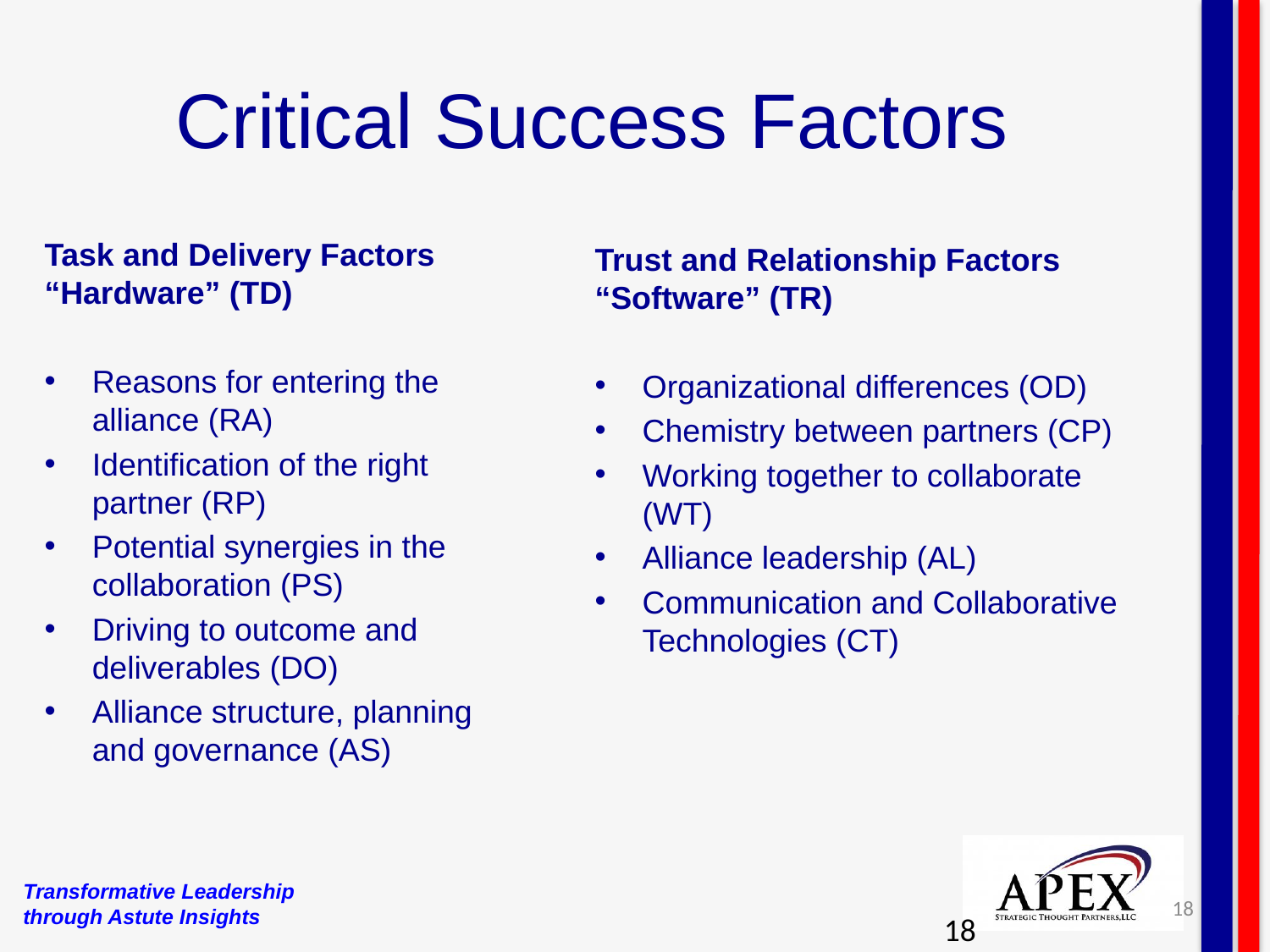

# Critical Success Factors
Task and Delivery Factors “Hardware” (TD)

Reasons for entering the alliance (RA)
Identification of the right partner (RP)
Potential synergies in the collaboration (PS)
Driving to outcome and deliverables (DO)
Alliance structure, planning and governance (AS)
Trust and Relationship Factors
“Software” (TR)

Organizational differences (OD)
Chemistry between partners (CP)
Working together to collaborate (WT)
Alliance leadership (AL)
Communication and Collaborative Technologies (CT)
18